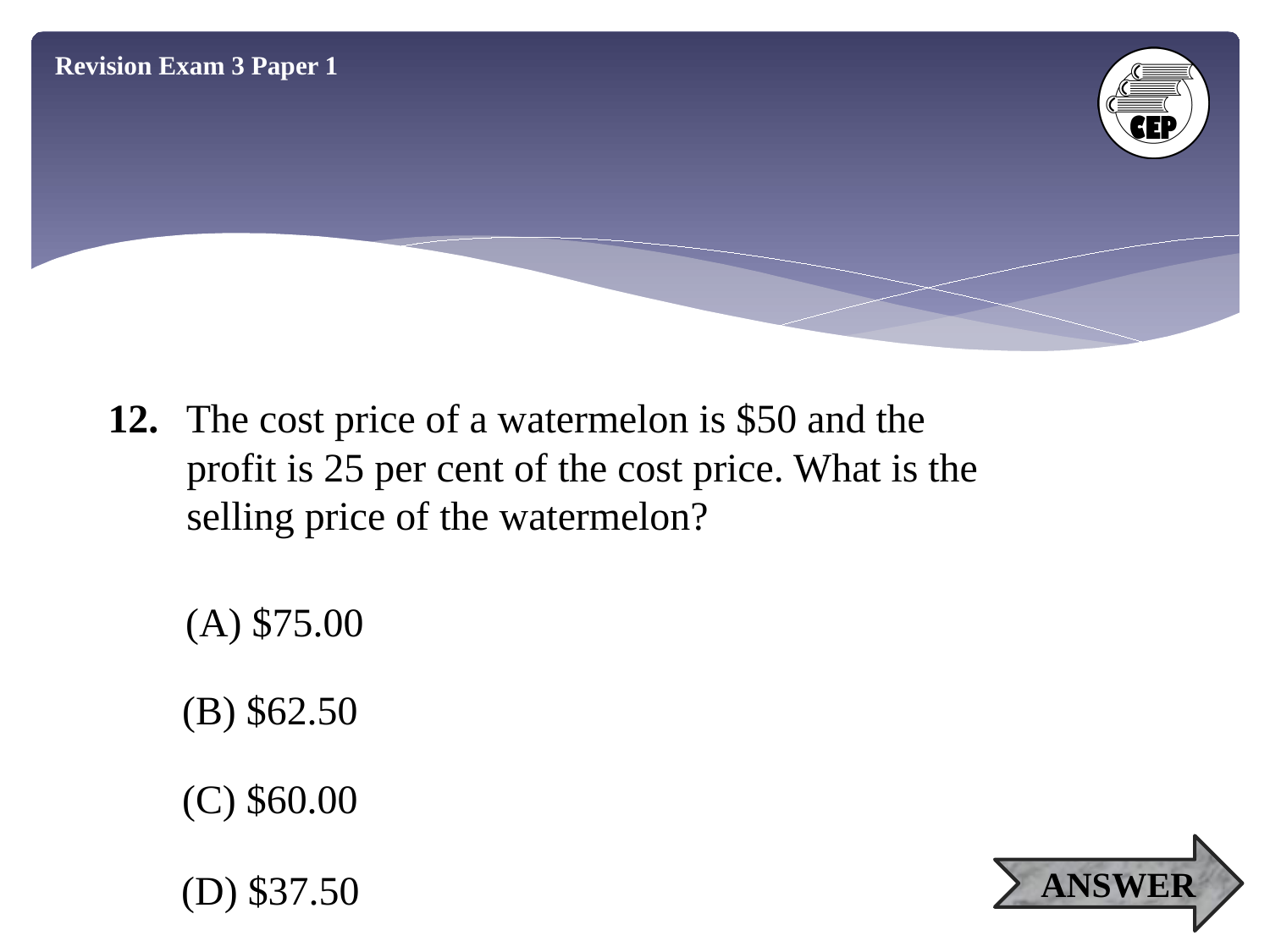

Revision Exam 3 Paper 1
12.   The cost price of a watermelon is $50 and the
    profit is 25 per cent of the cost price. What is the
    selling price of the watermelon?
(A) $75.00
(B) $62.50
(C) $60.00
(D) $37.50
ANSWER